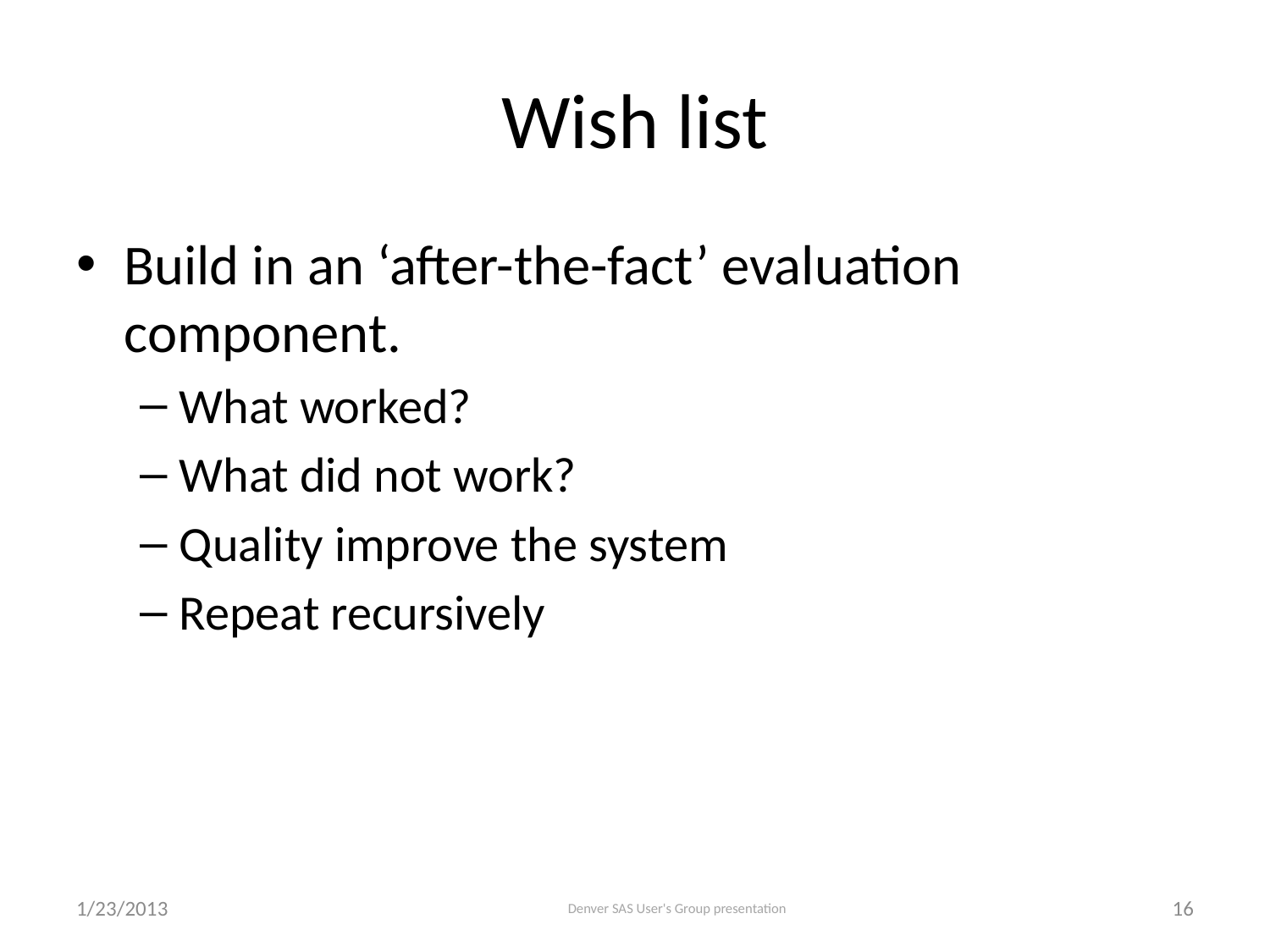

# Wish list
Build in an ‘after-the-fact’ evaluation component.
What worked?
What did not work?
Quality improve the system
Repeat recursively
1/23/2013
Denver SAS User's Group presentation
16